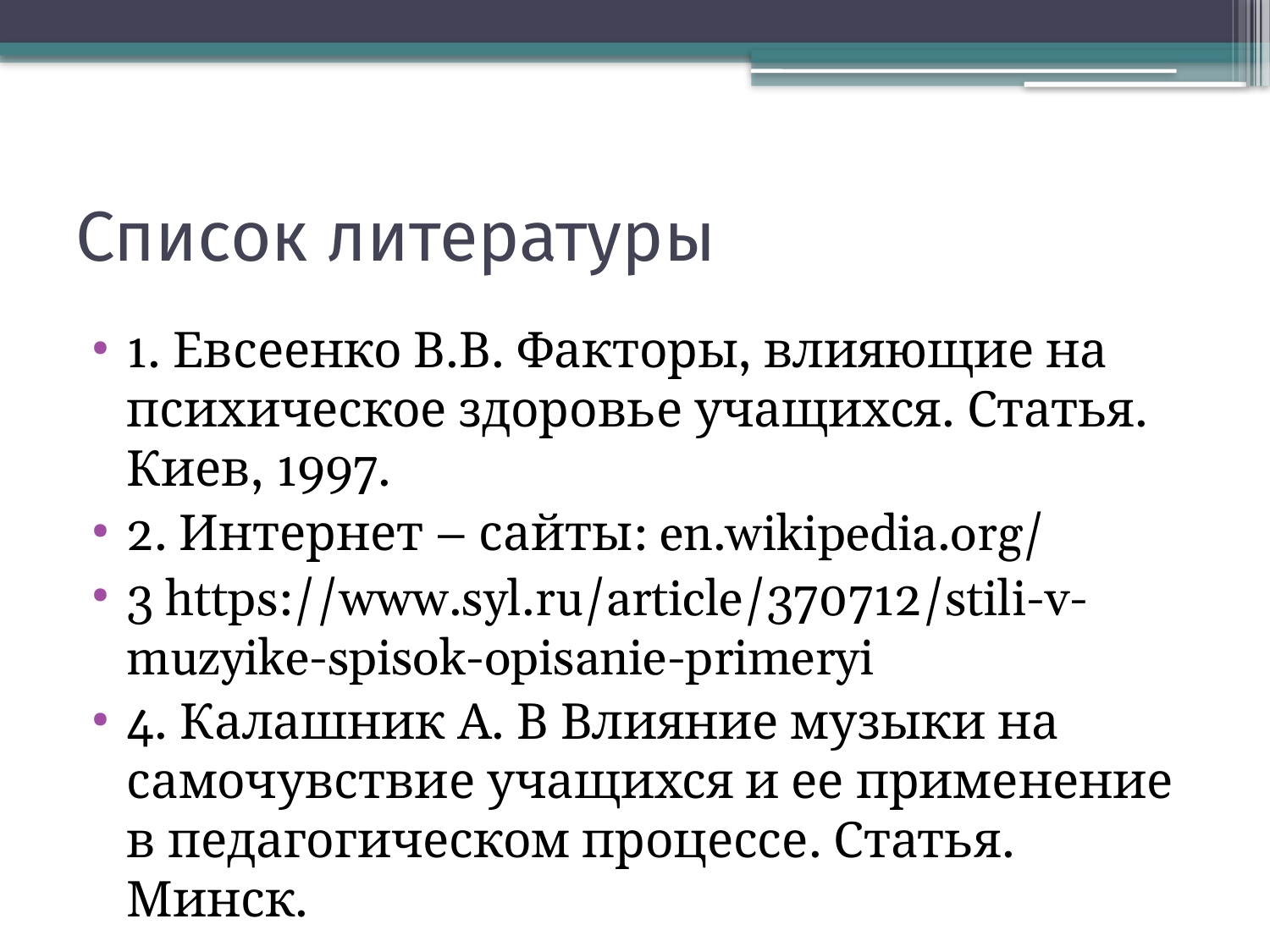

# Список литературы
1. Евсеенко В.В. Факторы, влияющие на психическое здоровье учащихся. Статья. Киев, 1997.
2. Интернет – сайты: en.wikipedia.org/
3 https://www.syl.ru/article/370712/stili-v-muzyike-spisok-opisanie-primeryi
4. Калашник А. В Влияние музыки на самочувствие учащихся и ее применение в педагогическом процессе. Статья. Минск.